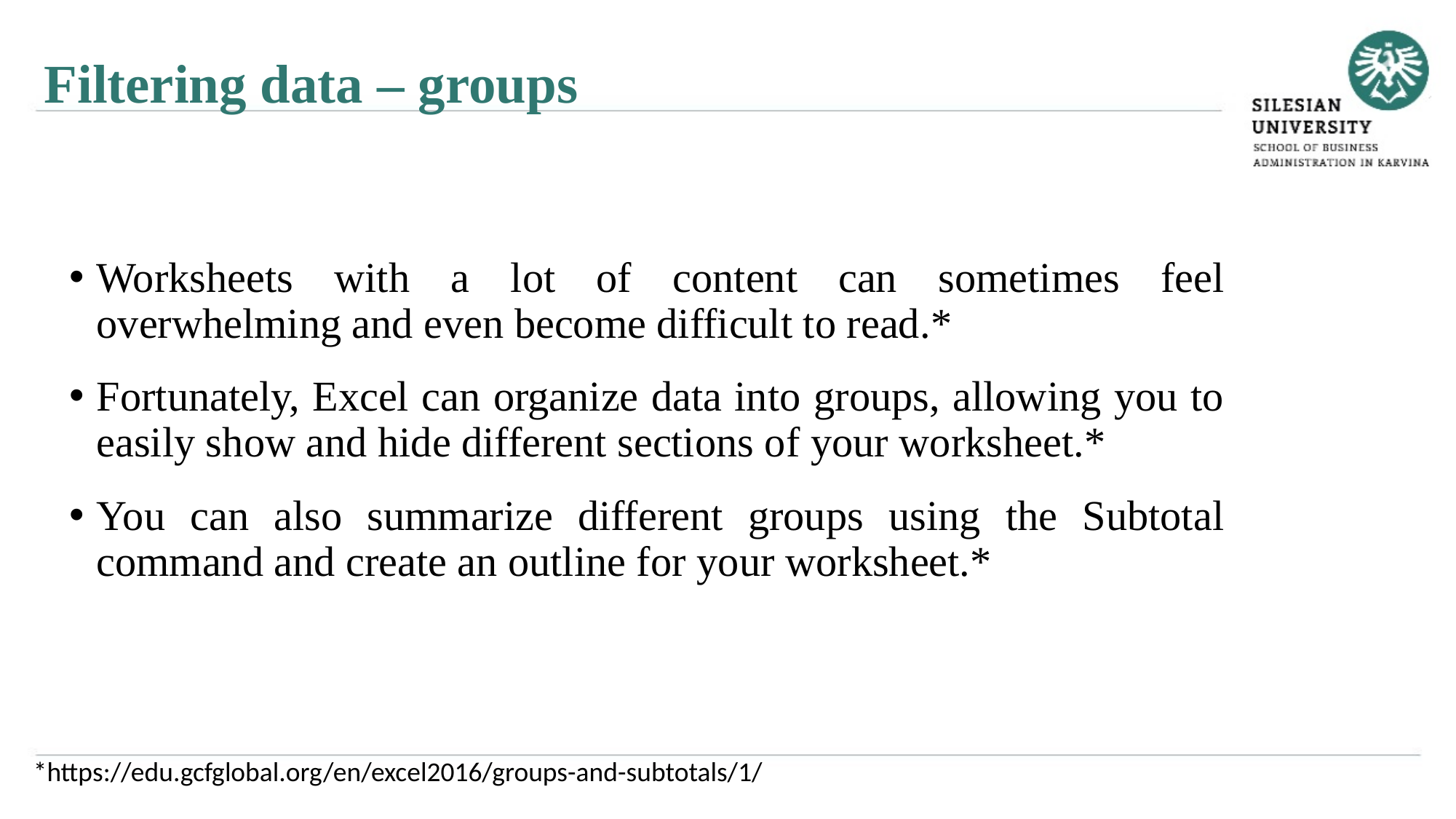

Filtering data – groups
Worksheets with a lot of content can sometimes feel overwhelming and even become difficult to read.*
Fortunately, Excel can organize data into groups, allowing you to easily show and hide different sections of your worksheet.*
You can also summarize different groups using the Subtotal command and create an outline for your worksheet.*

*https://edu.gcfglobal.org/en/excel2016/groups-and-subtotals/1/